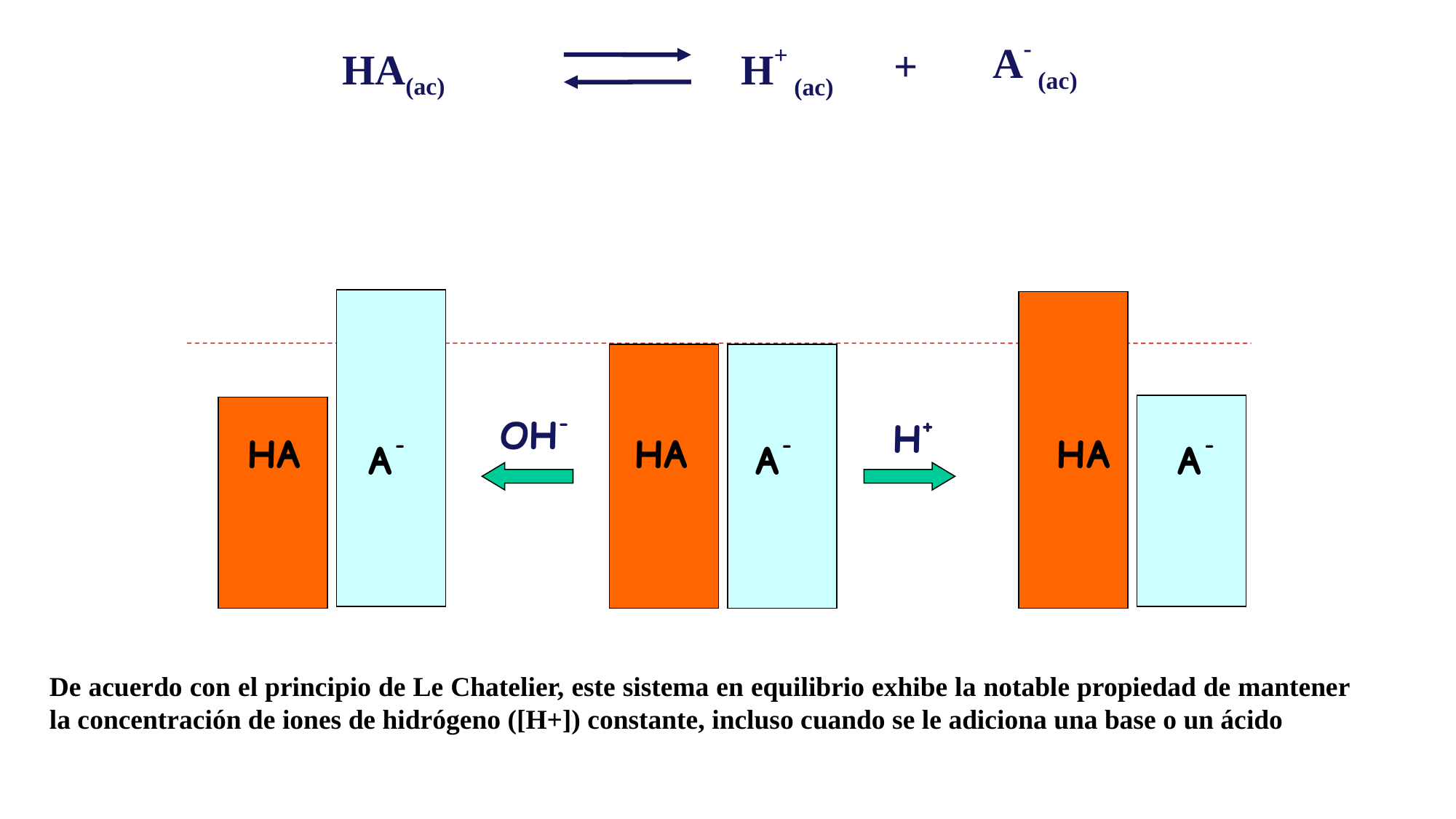

A- (ac)
H+ (ac)
+
HA(ac)

HA
A-

HA
A-

HA
A-
OH-

H+

De acuerdo con el principio de Le Chatelier, este sistema en equilibrio exhibe la notable propiedad de mantener la concentración de iones de hidrógeno ([H+]) constante, incluso cuando se le adiciona una base o un ácido